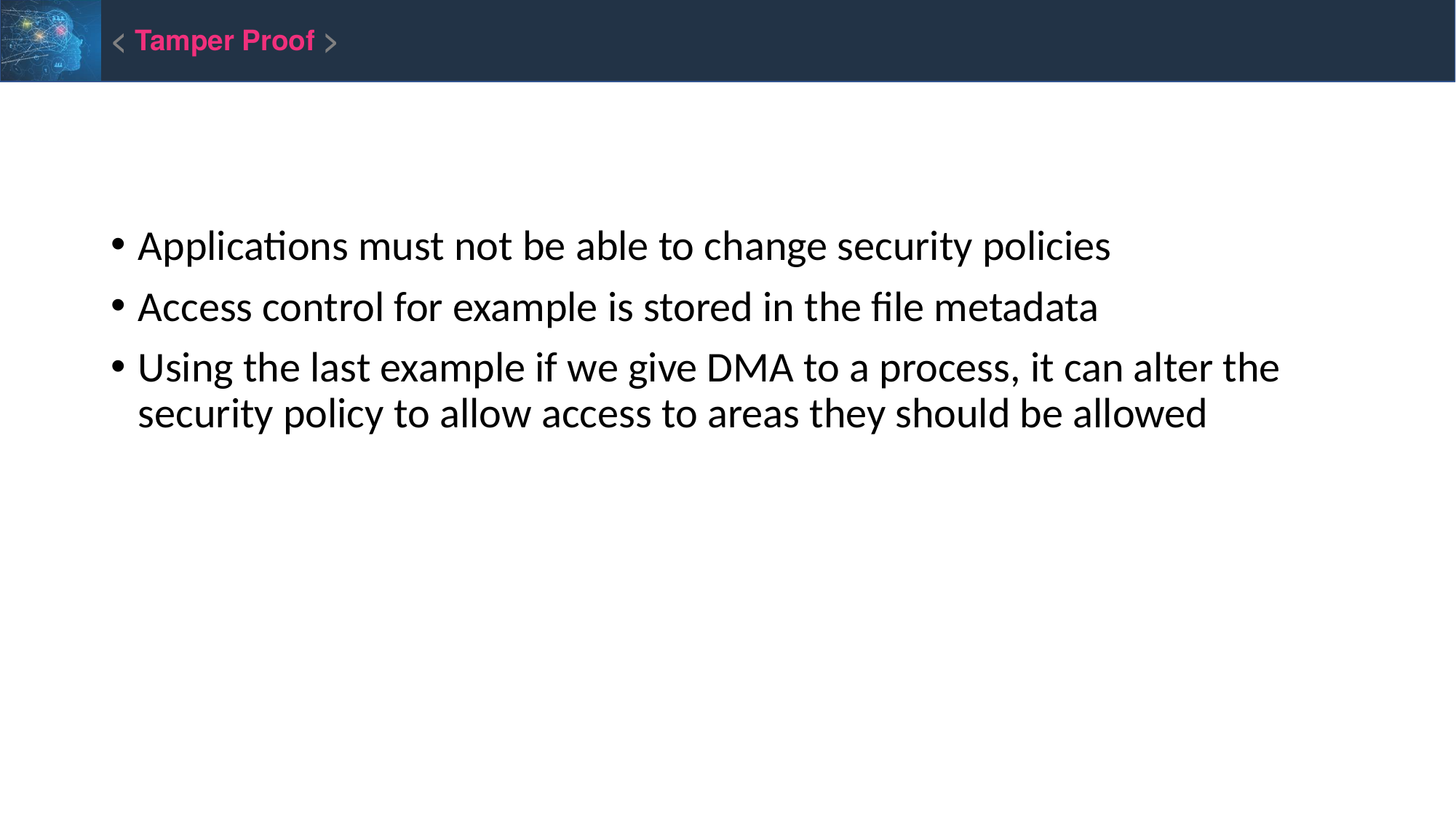

< Tamper Proof >
Applications must not be able to change security policies
Access control for example is stored in the file metadata
Using the last example if we give DMA to a process, it can alter the security policy to allow access to areas they should be allowed